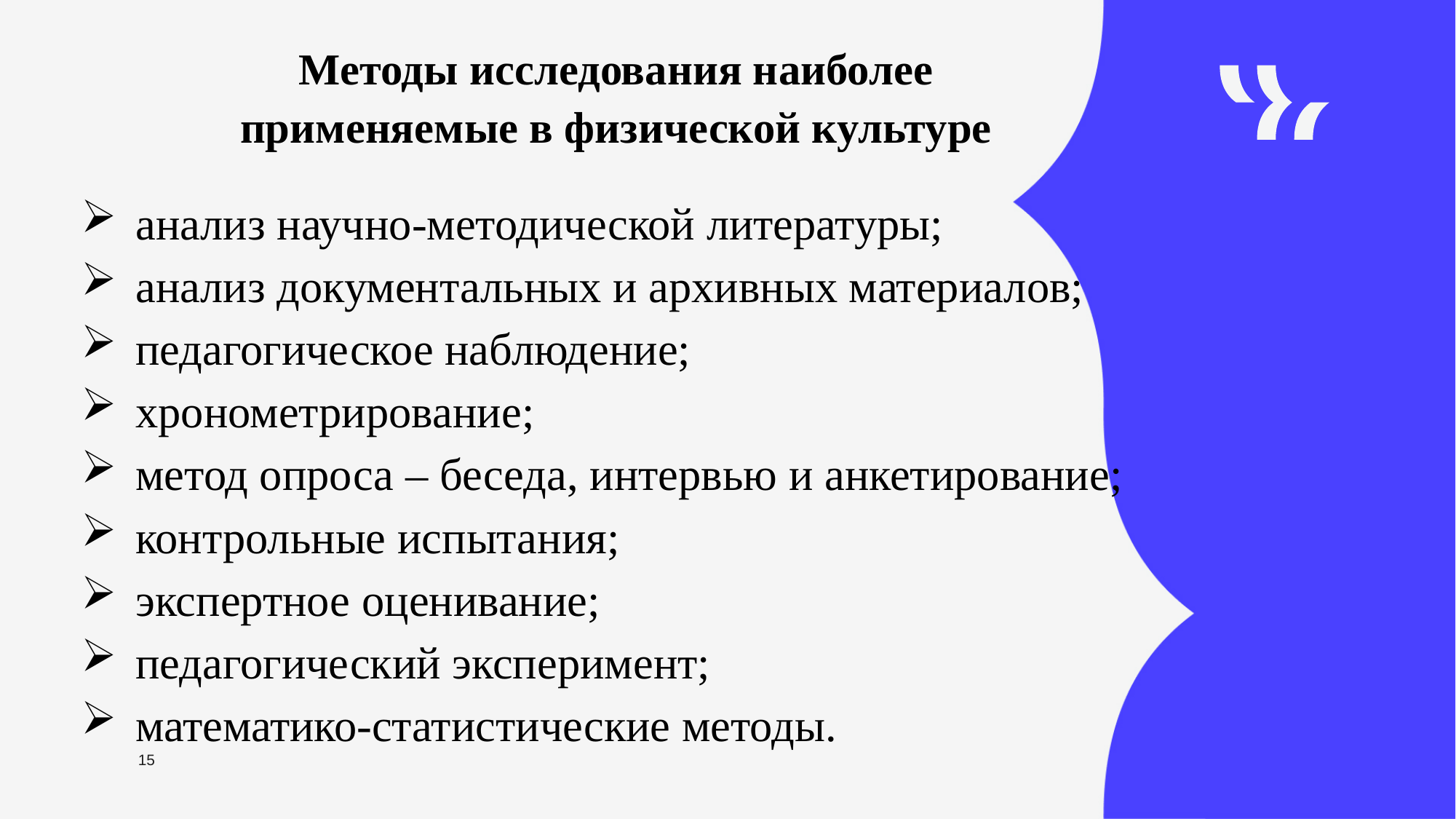

Методы исследования наиболее применяемые в физической культуре

анализ научно-методической литературы;
анализ документальных и архивных материалов;
педагогическое наблюдение;
хронометрирование;
метод опроса – беседа, интервью и анкетирование;
контрольные испытания;
экспертное оценивание;
педагогический эксперимент;
математико-статистические методы.
15